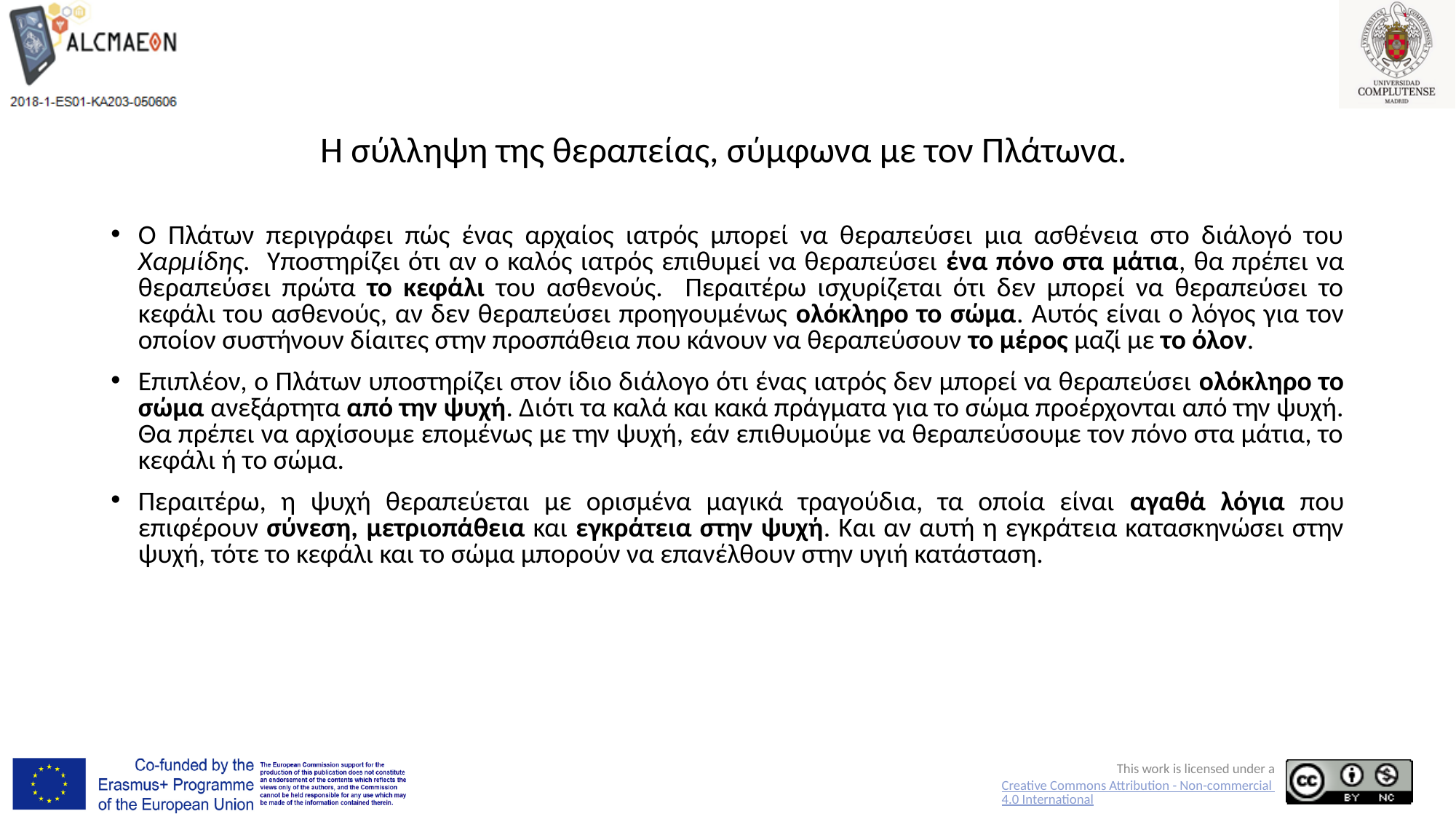

# Η σύλληψη της θεραπείας, σύμφωνα με τον Πλάτωνα.
Ο Πλάτων περιγράφει πώς ένας αρχαίος ιατρός μπορεί να θεραπεύσει μια ασθένεια στο διάλογό του Χαρμίδης.  Υποστηρίζει ότι αν ο καλός ιατρός επιθυμεί να θεραπεύσει ένα πόνο στα μάτια, θα πρέπει να θεραπεύσει πρώτα το κεφάλι του ασθενούς.  Περαιτέρω ισχυρίζεται ότι δεν μπορεί να θεραπεύσει το κεφάλι του ασθενούς, αν δεν θεραπεύσει προηγουμένως ολόκληρο το σώμα. Αυτός είναι ο λόγος για τον οποίον συστήνουν δίαιτες στην προσπάθεια που κάνουν να θεραπεύσουν το μέρος μαζί με το όλον.
Επιπλέον, ο Πλάτων υποστηρίζει στον ίδιο διάλογο ότι ένας ιατρός δεν μπορεί να θεραπεύσει ολόκληρο το σώμα ανεξάρτητα από την ψυχή. Διότι τα καλά και κακά πράγματα για το σώμα προέρχονται από την ψυχή. Θα πρέπει να αρχίσουμε επομένως με την ψυχή, εάν επιθυμούμε να θεραπεύσουμε τον πόνο στα μάτια, το κεφάλι ή το σώμα.
Περαιτέρω, η ψυχή θεραπεύεται με ορισμένα μαγικά τραγούδια, τα οποία είναι αγαθά λόγια που επιφέρουν σύνεση, μετριοπάθεια και εγκράτεια στην ψυχή. Και αν αυτή η εγκράτεια κατασκηνώσει στην ψυχή, τότε το κεφάλι και το σώμα μπορούν να επανέλθουν στην υγιή κατάσταση.